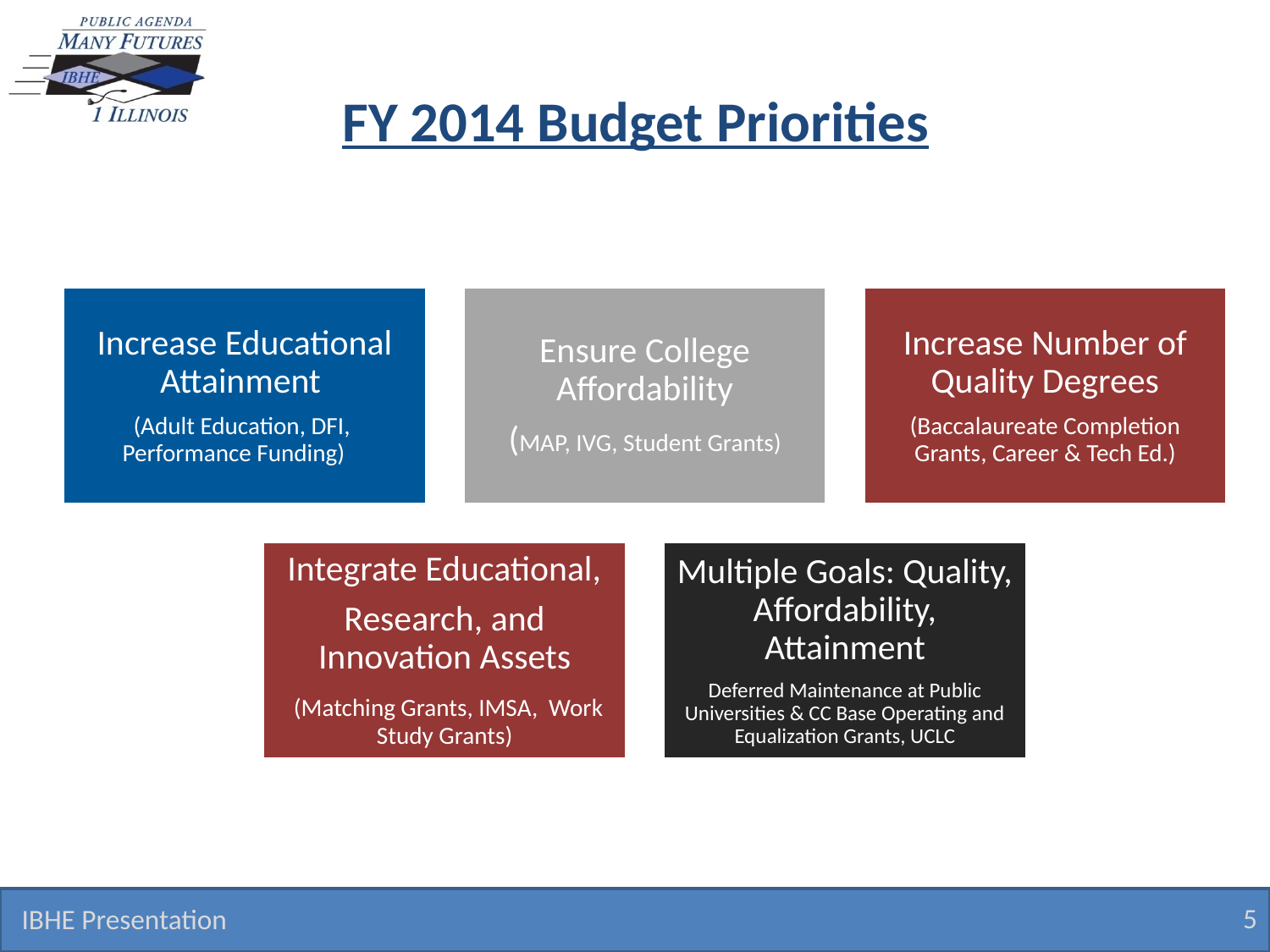

# FY 2014 Budget Priorities
Increase Educational Attainment
(Adult Education, DFI,  Performance Funding)
Ensure College Affordability
(MAP, IVG, Student Grants)
Increase Number of Quality Degrees
(Baccalaureate Completion Grants, Career & Tech Ed.)
 Integrate Educational,
Research, and Innovation Assets
 (Matching Grants, IMSA,  Work Study Grants)
Multiple Goals: Quality, Affordability, Attainment
Deferred Maintenance at Public Universities & CC Base Operating and Equalization Grants, UCLC
IBHE Presentation
5